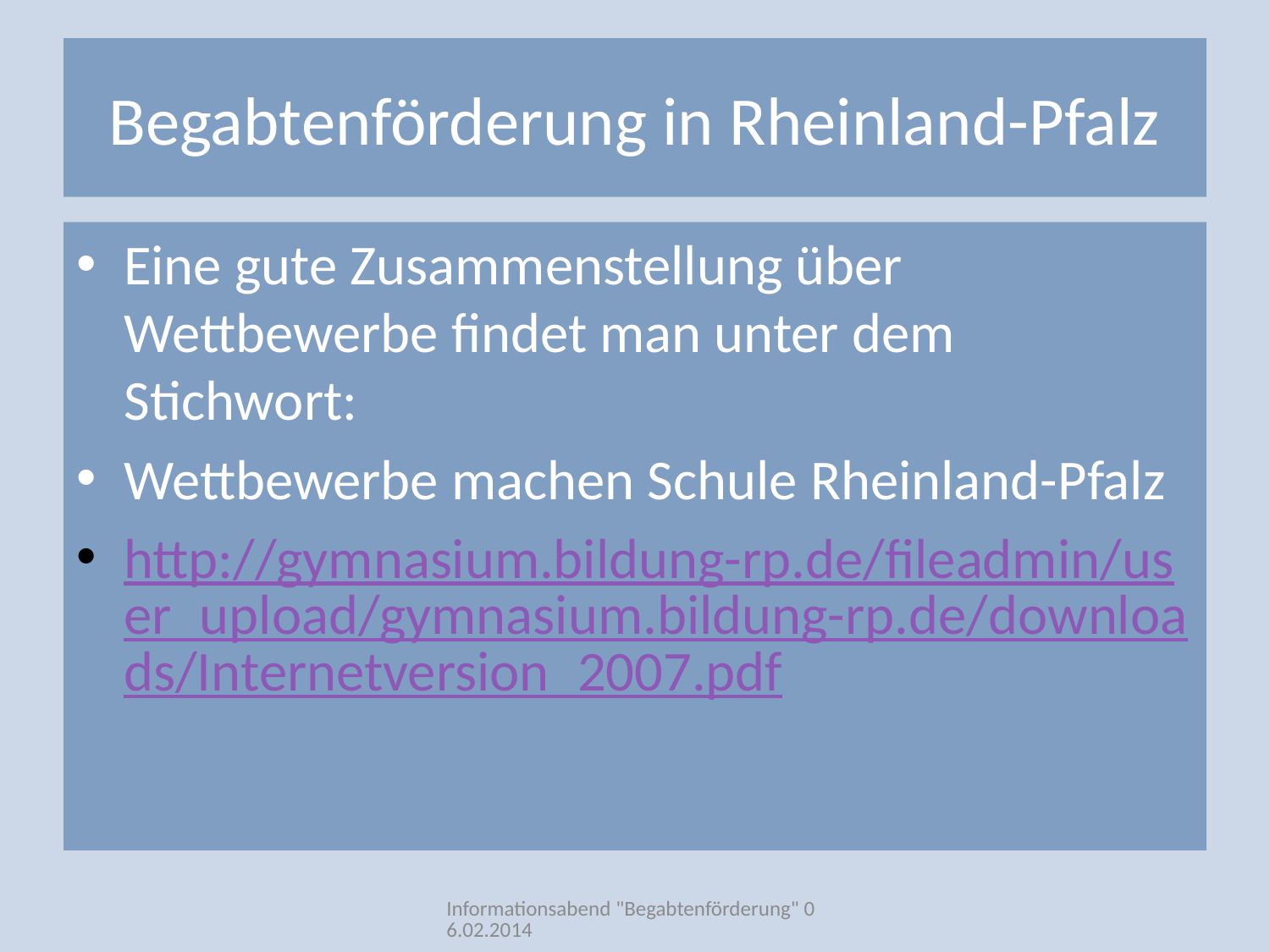

# Begabtenförderung in Rheinland-Pfalz
Eine gute Zusammenstellung über Wettbewerbe findet man unter dem Stichwort:
Wettbewerbe machen Schule Rheinland-Pfalz
http://gymnasium.bildung-rp.de/fileadmin/user_upload/gymnasium.bildung-rp.de/downloads/Internetversion_2007.pdf

Informationsabend "Begabtenförderung" 06.02.2014